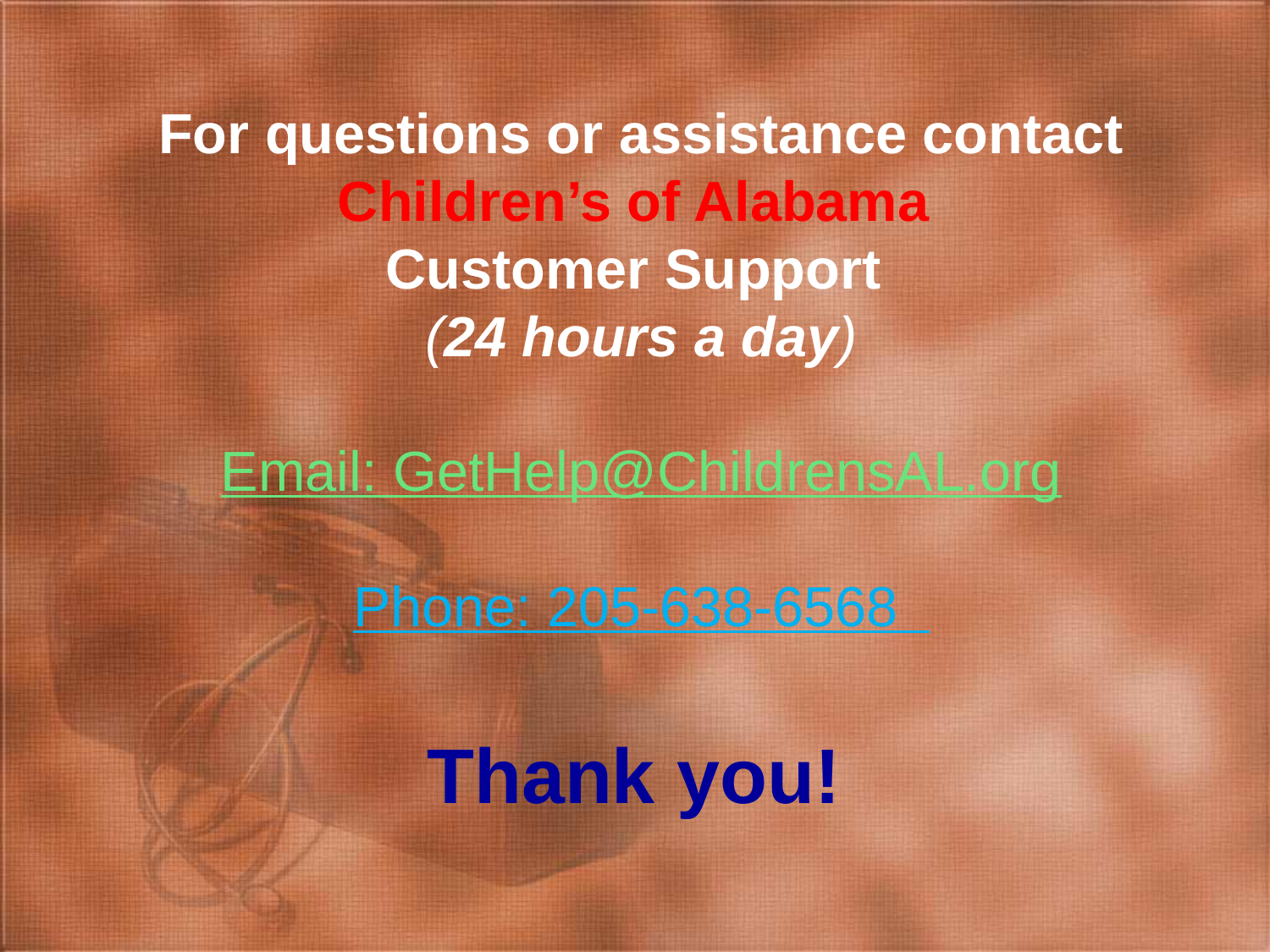

For questions or assistance contact
Children’s of Alabama
Customer Support
(24 hours a day)

Email: GetHelp@ChildrensAL.org

Phone: 205-638-6568
Thank you!